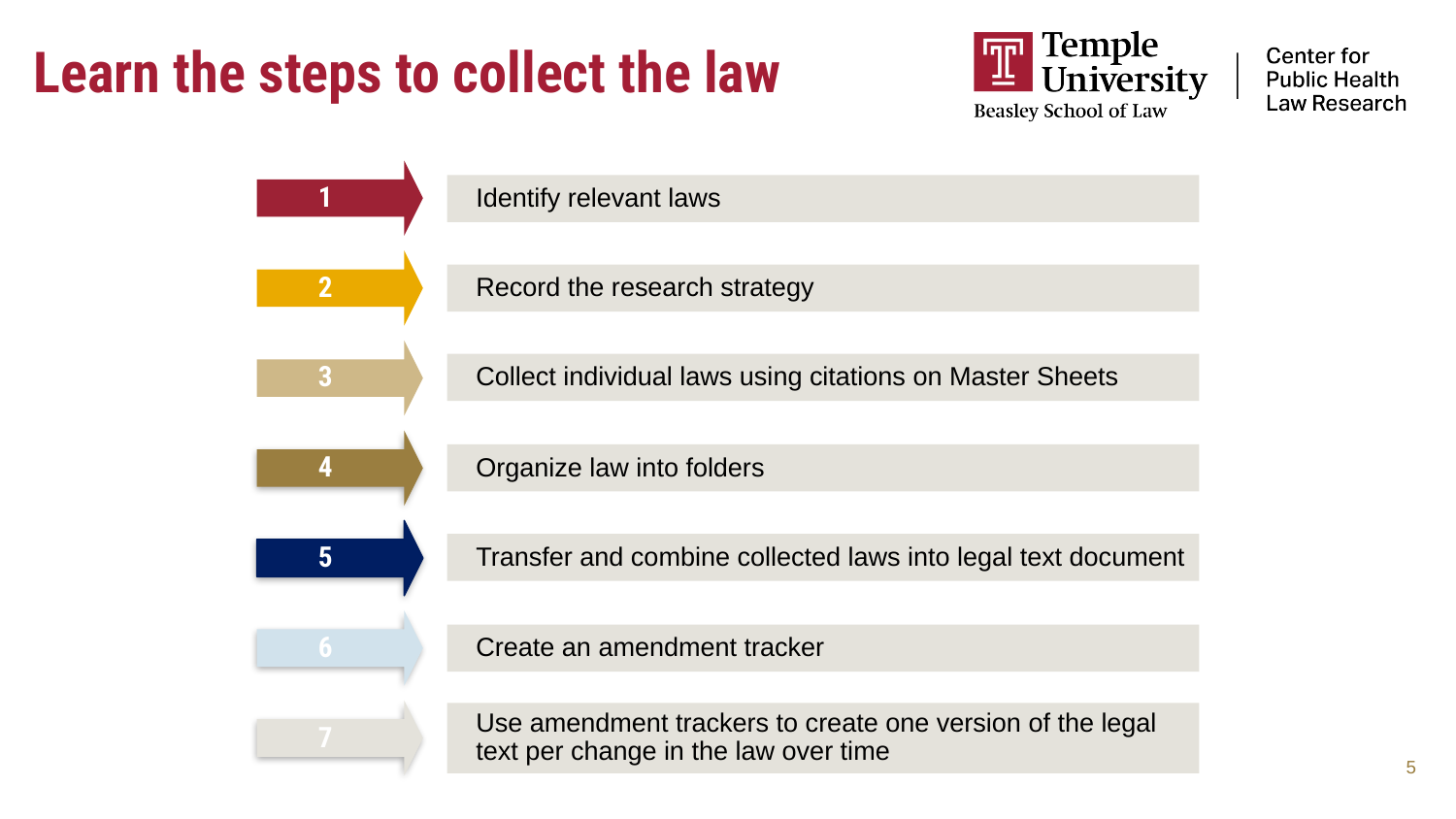

# Learn the steps to collect the law
1
Identify relevant laws
2
Record the research strategy
3
Collect individual laws using citations on Master Sheets
4
Organize law into folders
5
Transfer and combine collected laws into legal text document
6
Create an amendment tracker
7
Use amendment trackers to create one version of the legal text per change in the law over time